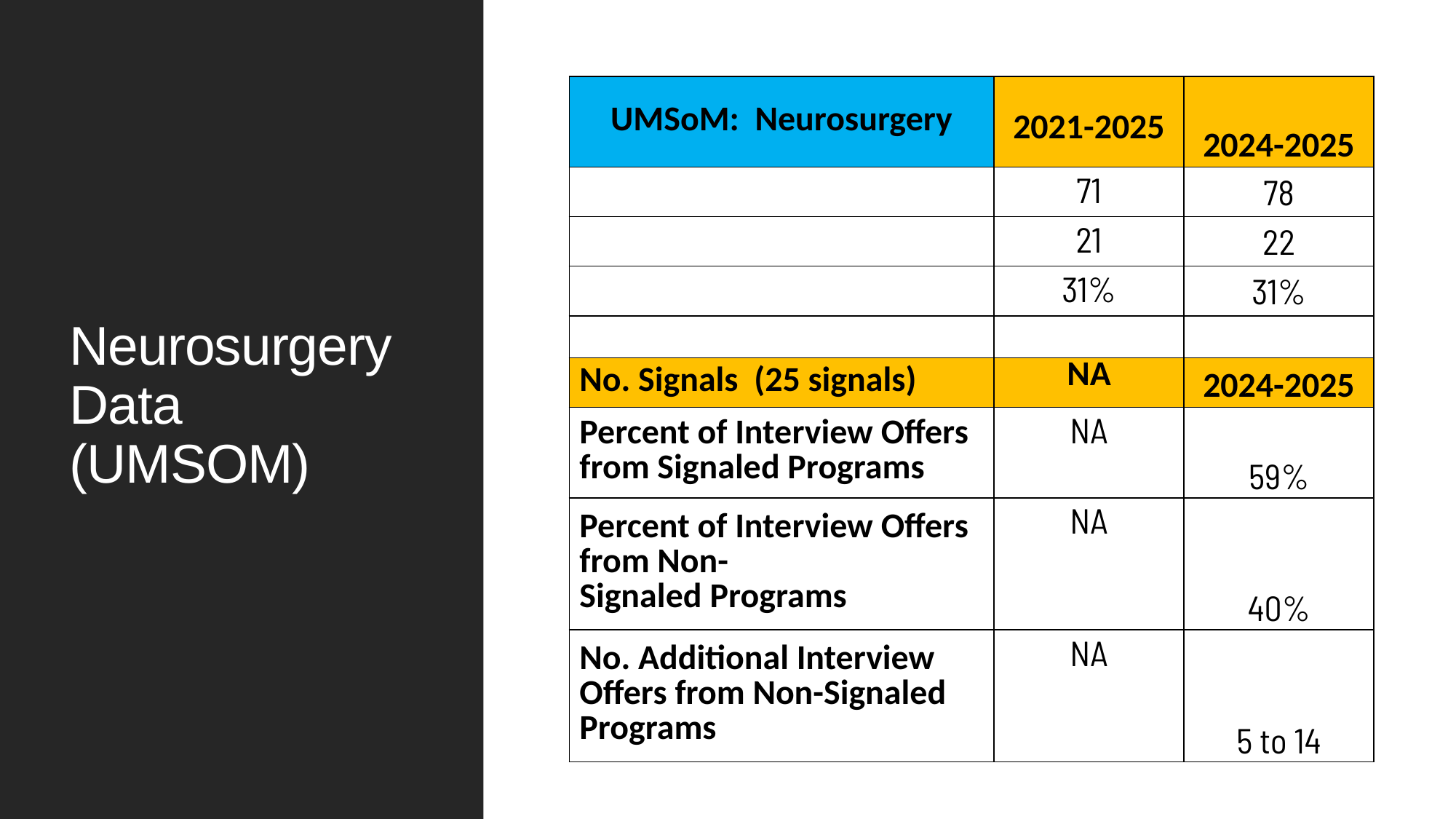

# Neurosurgery Data (UMSOM)
| UMSoM:  Neurosurgery | 2021-2025 | 2024-2025 |
| --- | --- | --- |
| Avg Applications | 71 | 78 |
| Avg Interview Offers | 21 | 22 |
| % Invites/Applications | 31% | 31% |
|  |  |  |
| No. Signals  (25 signals) | NA | 2024-2025 |
| Percent of Interview Offers from Signaled Programs | NA | 59% |
| Percent of Interview Offers from Non-Signaled Programs | NA | 40% |
| No. Additional Interview Offers from Non-Signaled Programs | NA | 5 to 14 |